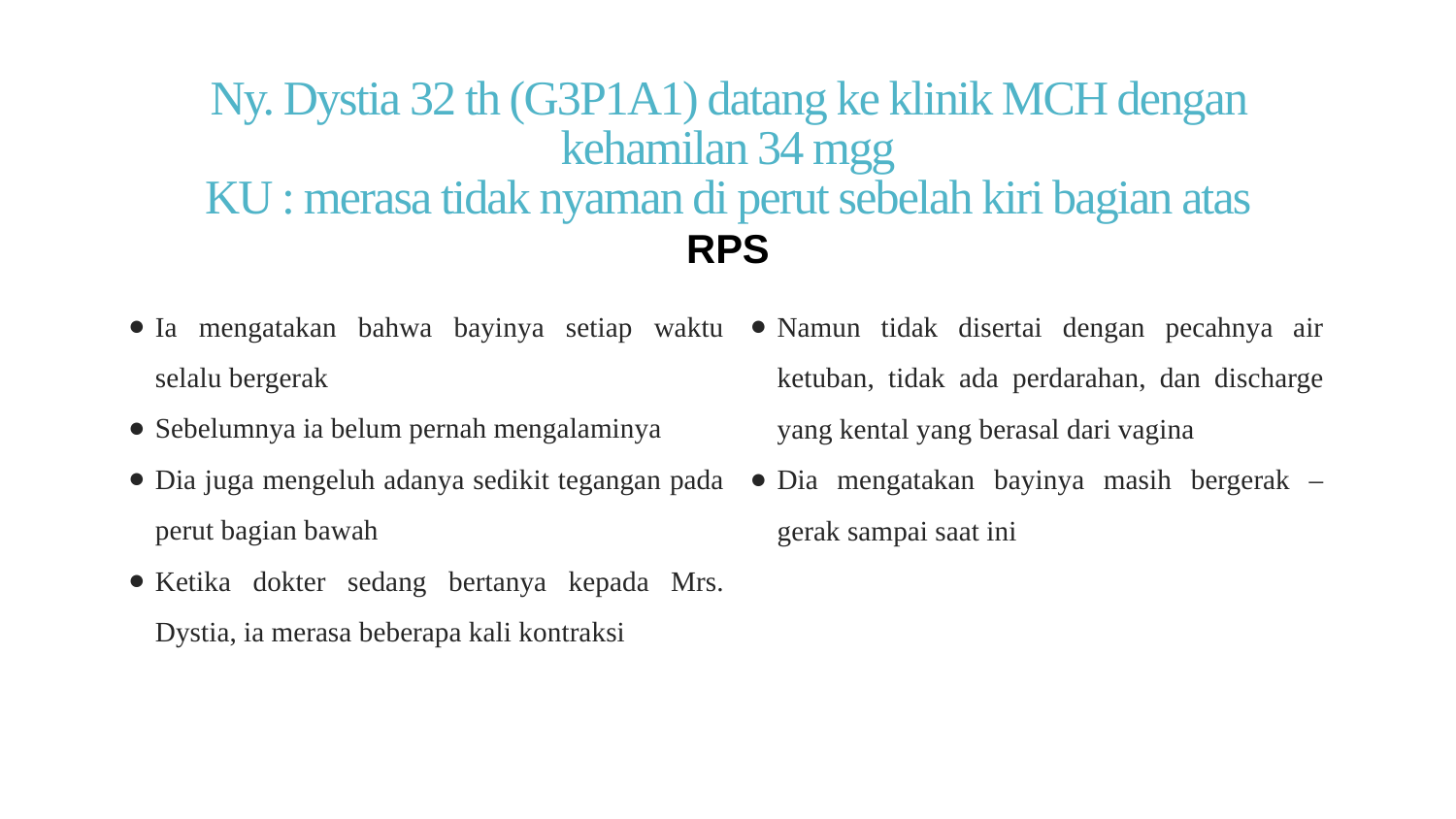

# Ny. Dystia 32 th (G3P1A1) datang ke klinik MCH dengan kehamilan 34 mgg KU : merasa tidak nyaman di perut sebelah kiri bagian atas
RPS
Ia mengatakan bahwa bayinya setiap waktu selalu bergerak
Sebelumnya ia belum pernah mengalaminya
Dia juga mengeluh adanya sedikit tegangan pada perut bagian bawah
Ketika dokter sedang bertanya kepada Mrs. Dystia, ia merasa beberapa kali kontraksi
Namun tidak disertai dengan pecahnya air ketuban, tidak ada perdarahan, dan discharge yang kental yang berasal dari vagina
Dia mengatakan bayinya masih bergerak – gerak sampai saat ini